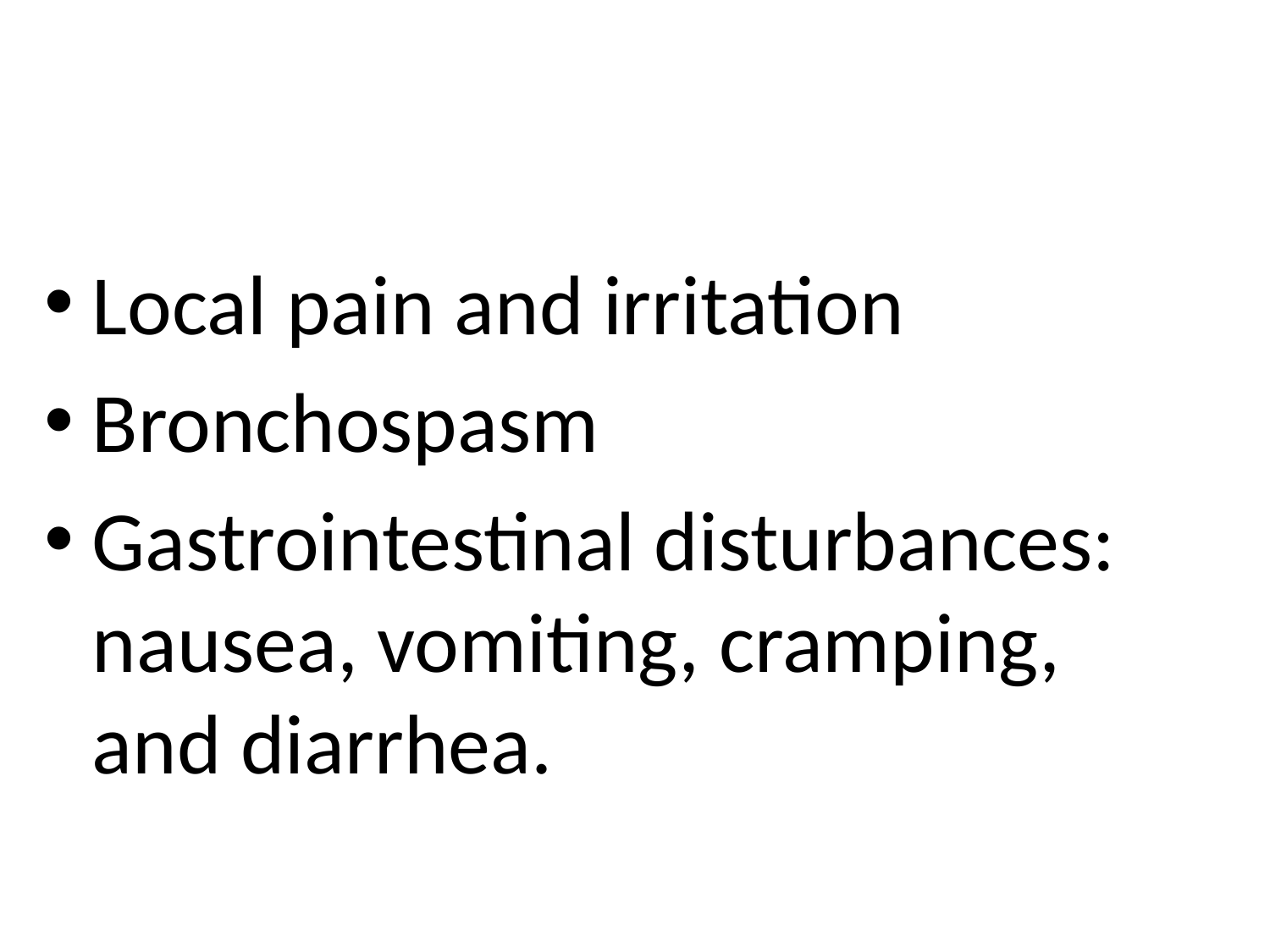

Local pain and irritation
Bronchospasm
Gastrointestinal disturbances: nausea, vomiting, cramping, and diarrhea.